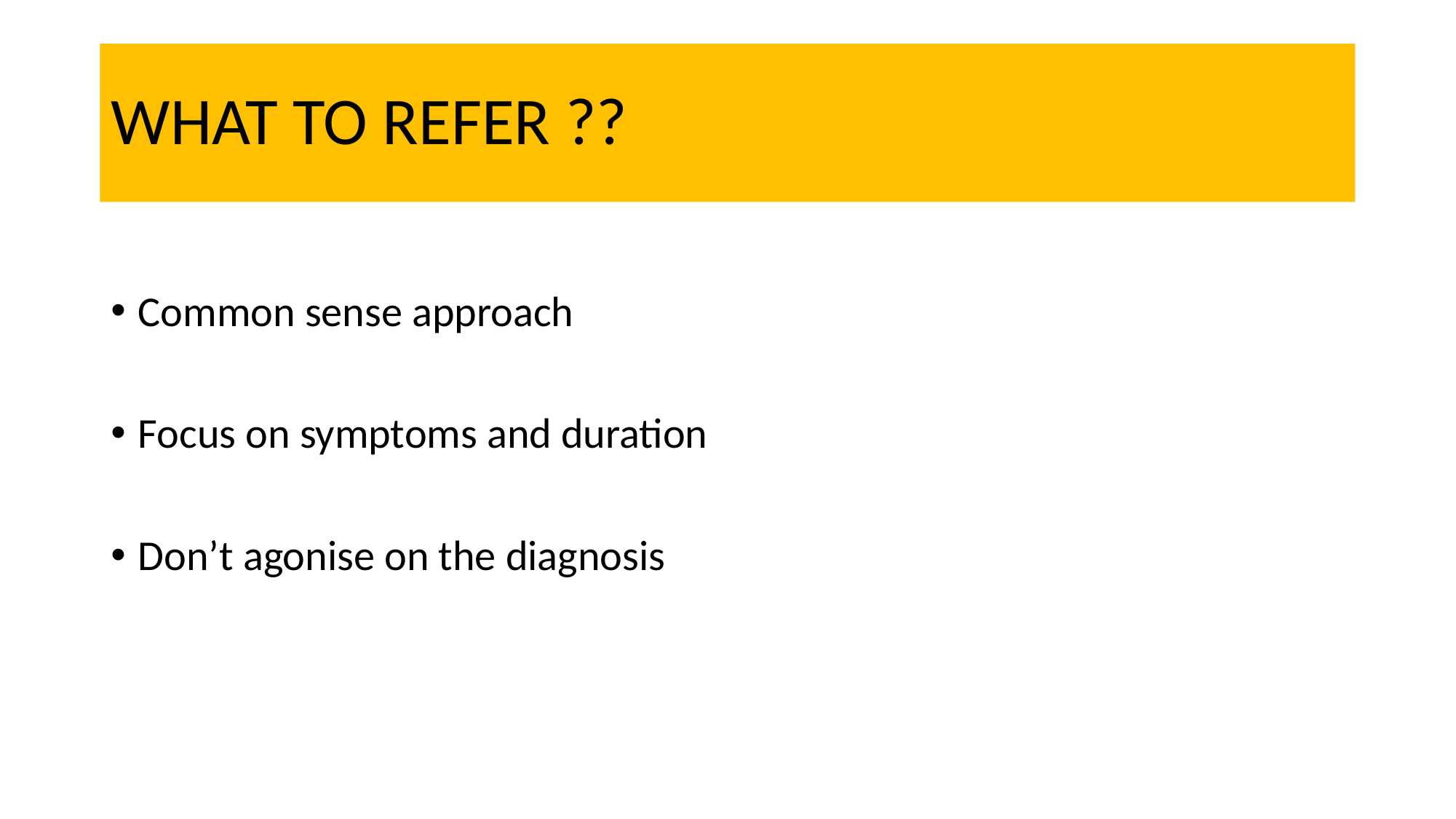

# WHAT TO REFER ??

Common sense approach

Focus on symptoms and duration

Don’t agonise on the diagnosis